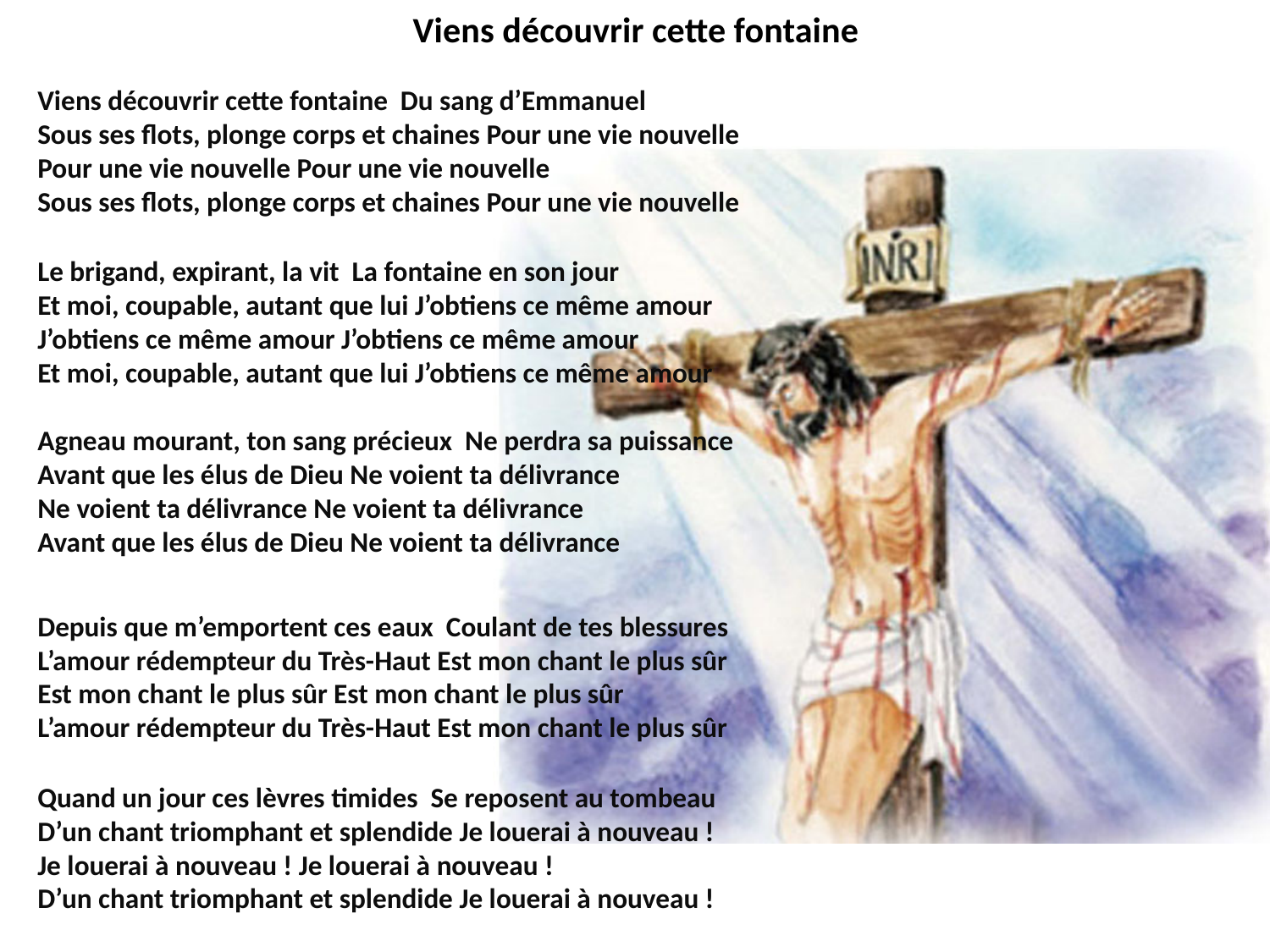

# Viens découvrir cette fontaine
Viens découvrir cette fontaine  Du sang d’Emmanuel
Sous ses flots, plonge corps et chaines Pour une vie nouvelle
Pour une vie nouvelle Pour une vie nouvelle
Sous ses flots, plonge corps et chaines Pour une vie nouvelle
Le brigand, expirant, la vit  La fontaine en son jour
Et moi, coupable, autant que lui J’obtiens ce même amour
J’obtiens ce même amour J’obtiens ce même amour
Et moi, coupable, autant que lui J’obtiens ce même amour
Agneau mourant, ton sang précieux  Ne perdra sa puissance
Avant que les élus de Dieu Ne voient ta délivrance
Ne voient ta délivrance Ne voient ta délivrance
Avant que les élus de Dieu Ne voient ta délivrance
Depuis que m’emportent ces eaux  Coulant de tes blessures
L’amour rédempteur du Très-Haut Est mon chant le plus sûr
Est mon chant le plus sûr Est mon chant le plus sûr
L’amour rédempteur du Très-Haut Est mon chant le plus sûr
Quand un jour ces lèvres timides  Se reposent au tombeau
D’un chant triomphant et splendide Je louerai à nouveau !
Je louerai à nouveau ! Je louerai à nouveau !
D’un chant triomphant et splendide Je louerai à nouveau !